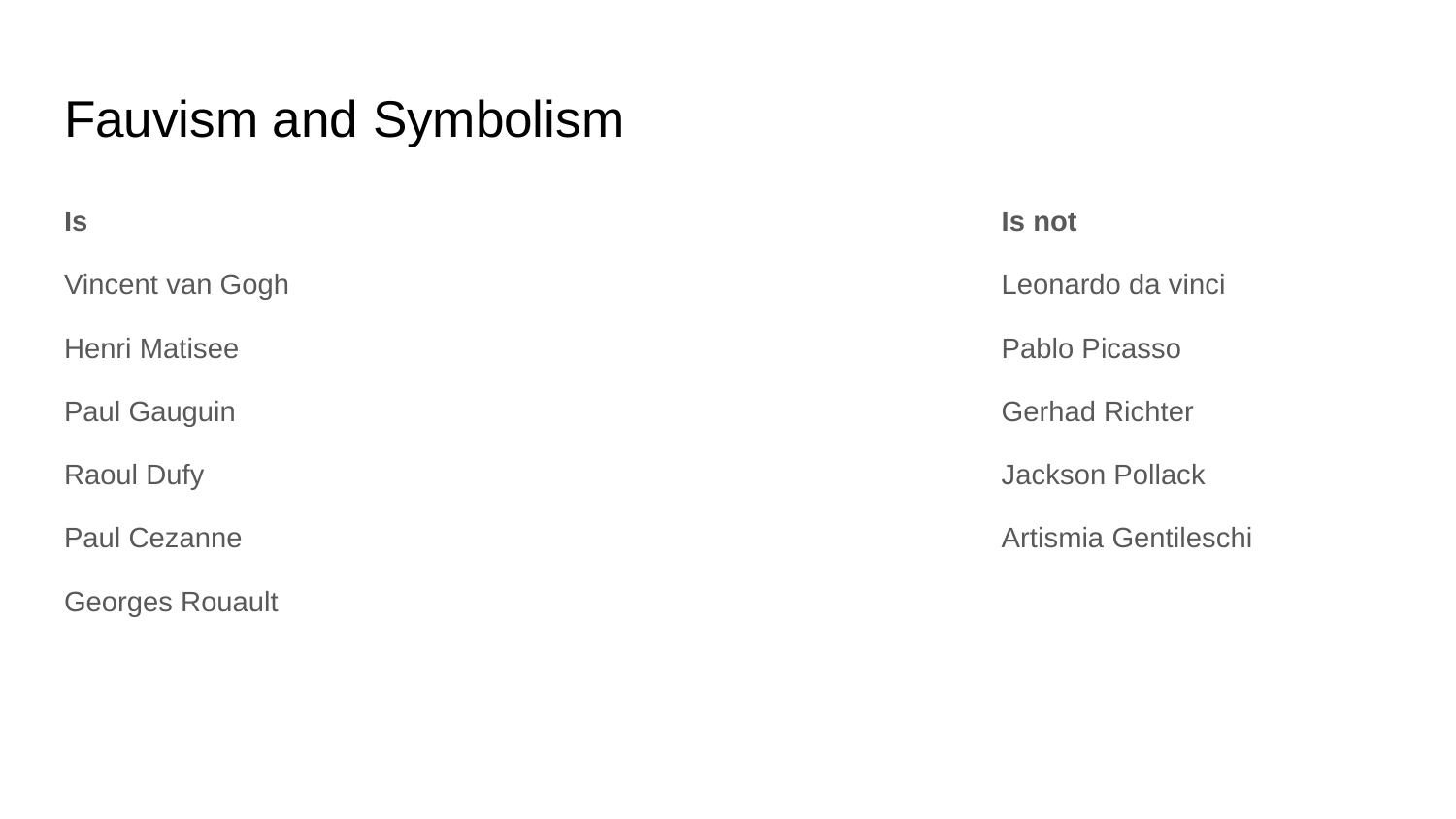

# Fauvism and Symbolism
Is
Vincent van Gogh
Henri Matisee
Paul Gauguin
Raoul Dufy
Paul Cezanne
Georges Rouault

Is not
Leonardo da vinci
Pablo Picasso
Gerhad Richter
Jackson Pollack
Artismia Gentileschi